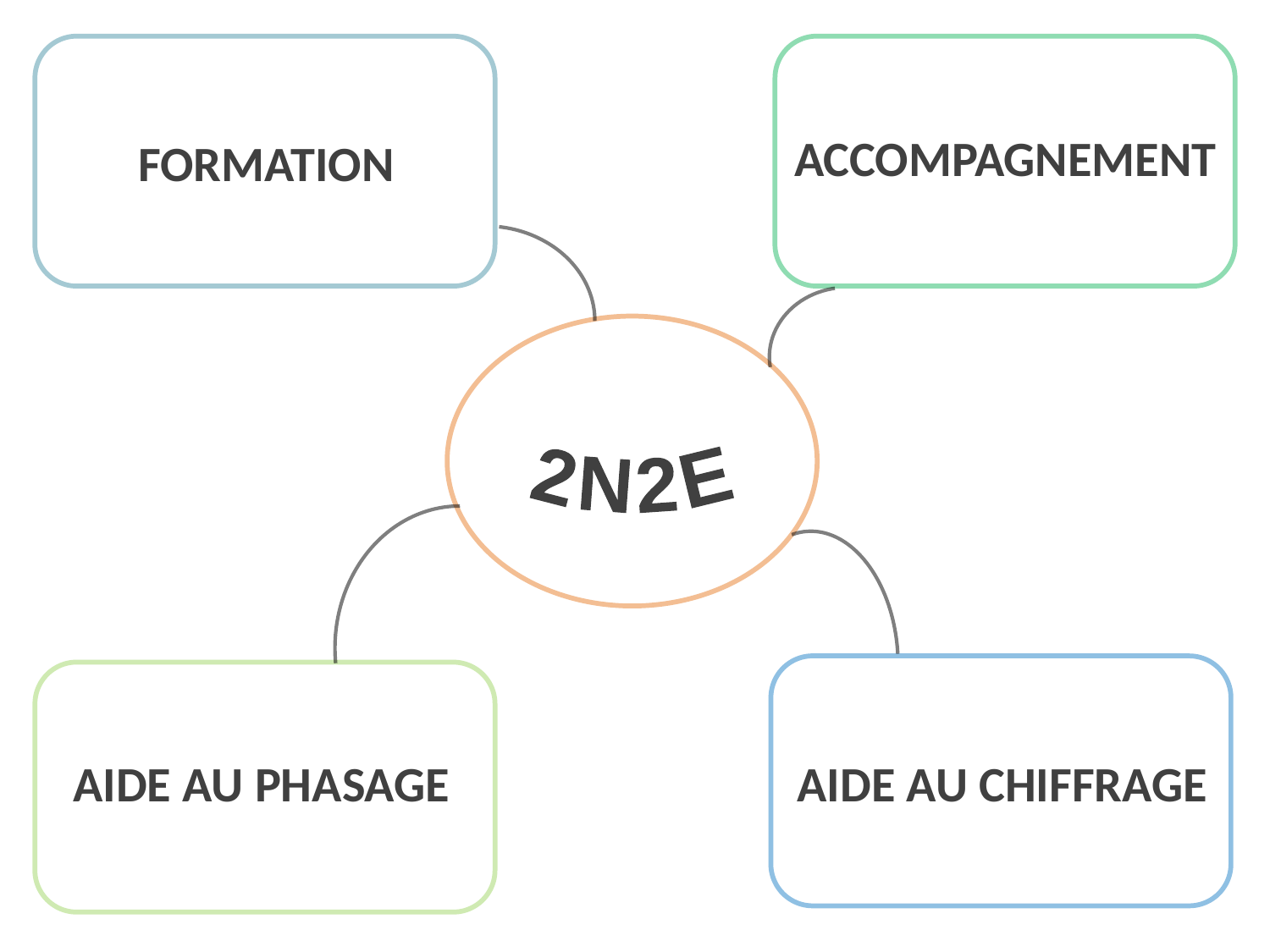

ACCOMPAGNEMENT
FORMATION

2N2E

AIDE AU PHASAGE
AIDE AU CHIFFRAGE